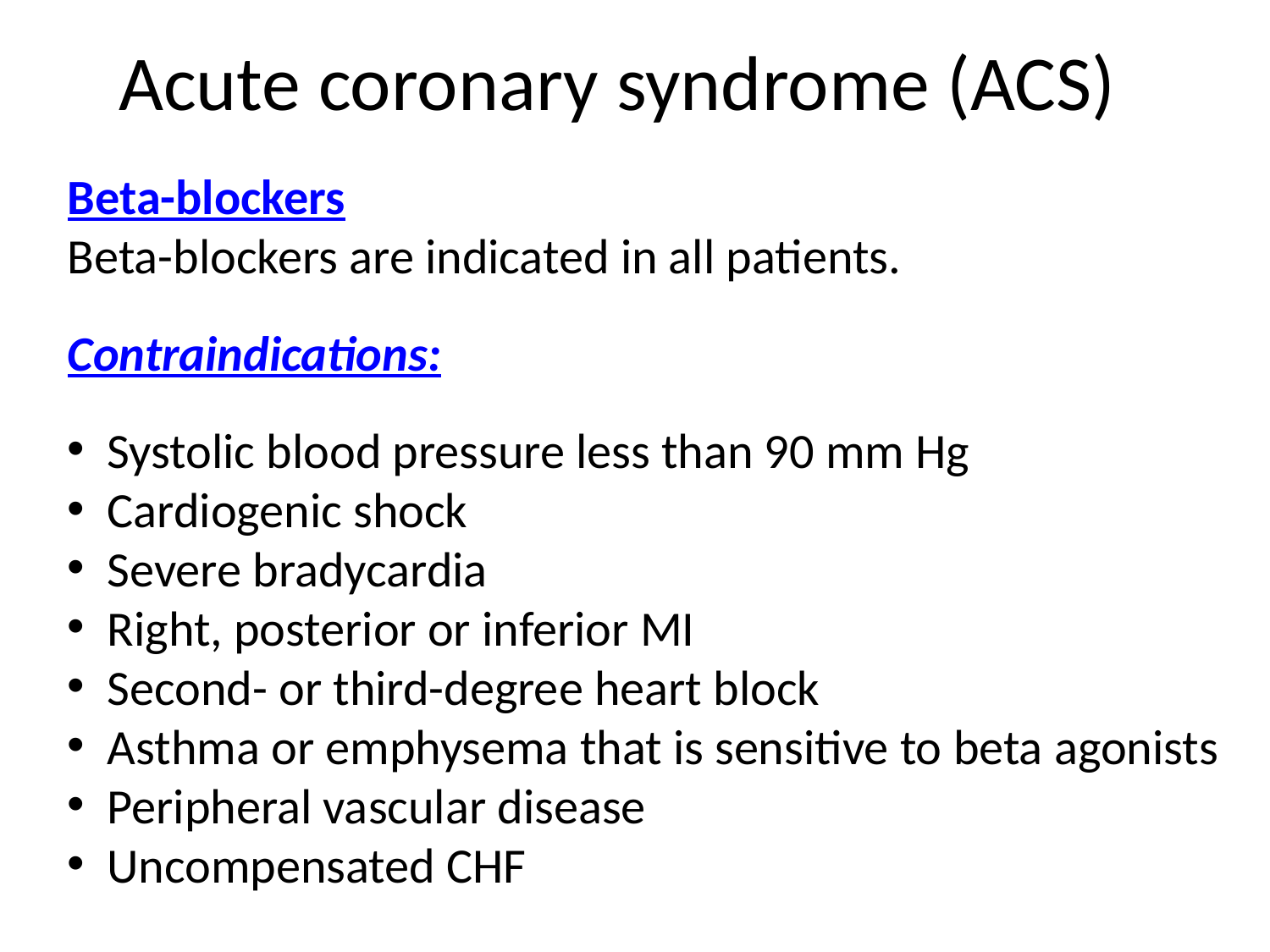

# Acute coronary syndrome (ACS)
Beta-blockers
Beta-blockers are indicated in all patients.

Contraindications:

Systolic blood pressure less than 90 mm Hg
Cardiogenic shock
Severe bradycardia
Right, posterior or inferior MI
Second- or third-degree heart block
Asthma or emphysema that is sensitive to beta agonists
Peripheral vascular disease
Uncompensated CHF